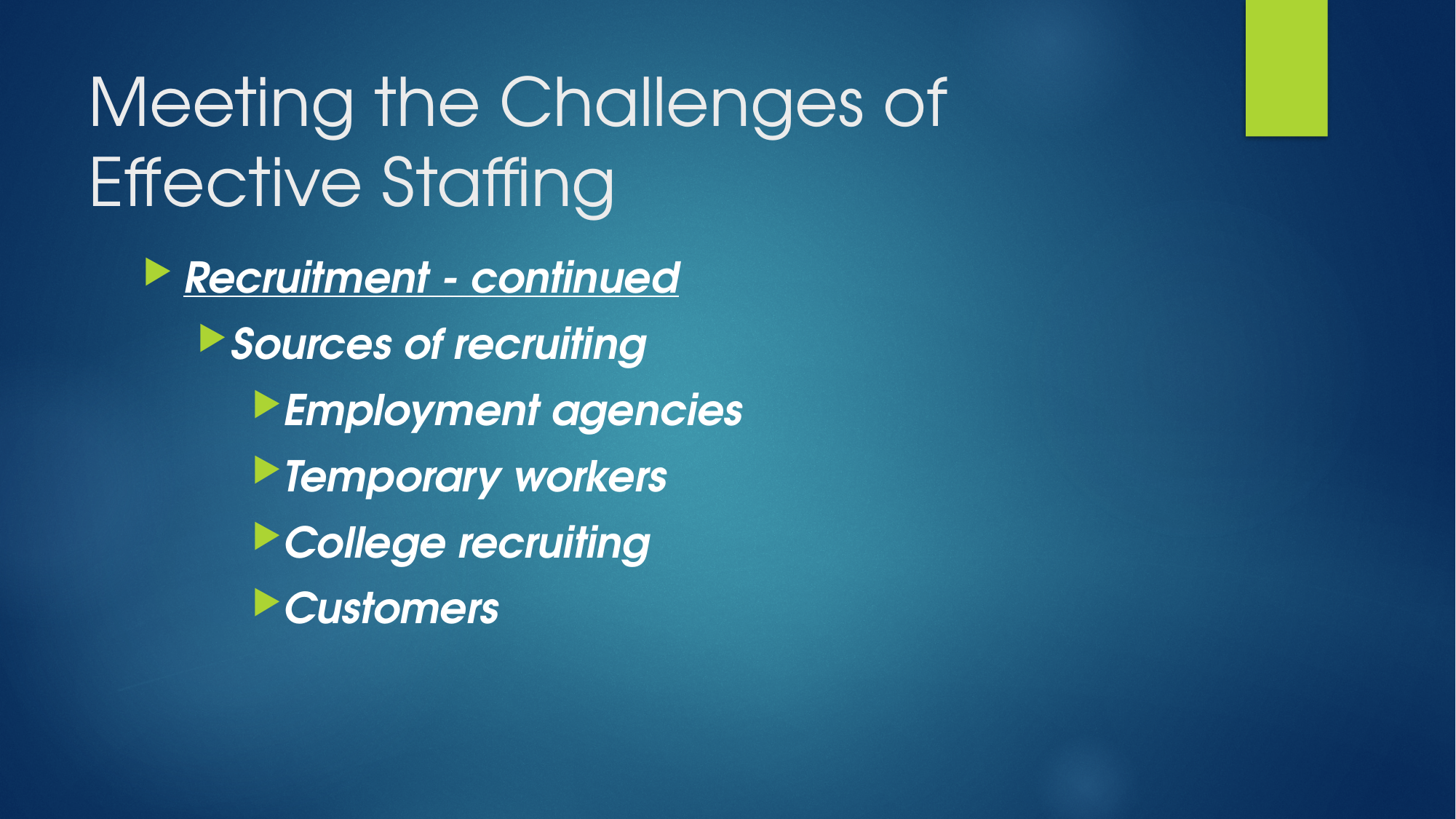

# Meeting the Challenges of Effective Staffing
Recruitment - continued
Sources of recruiting
Employment agencies
Temporary workers
College recruiting
Customers